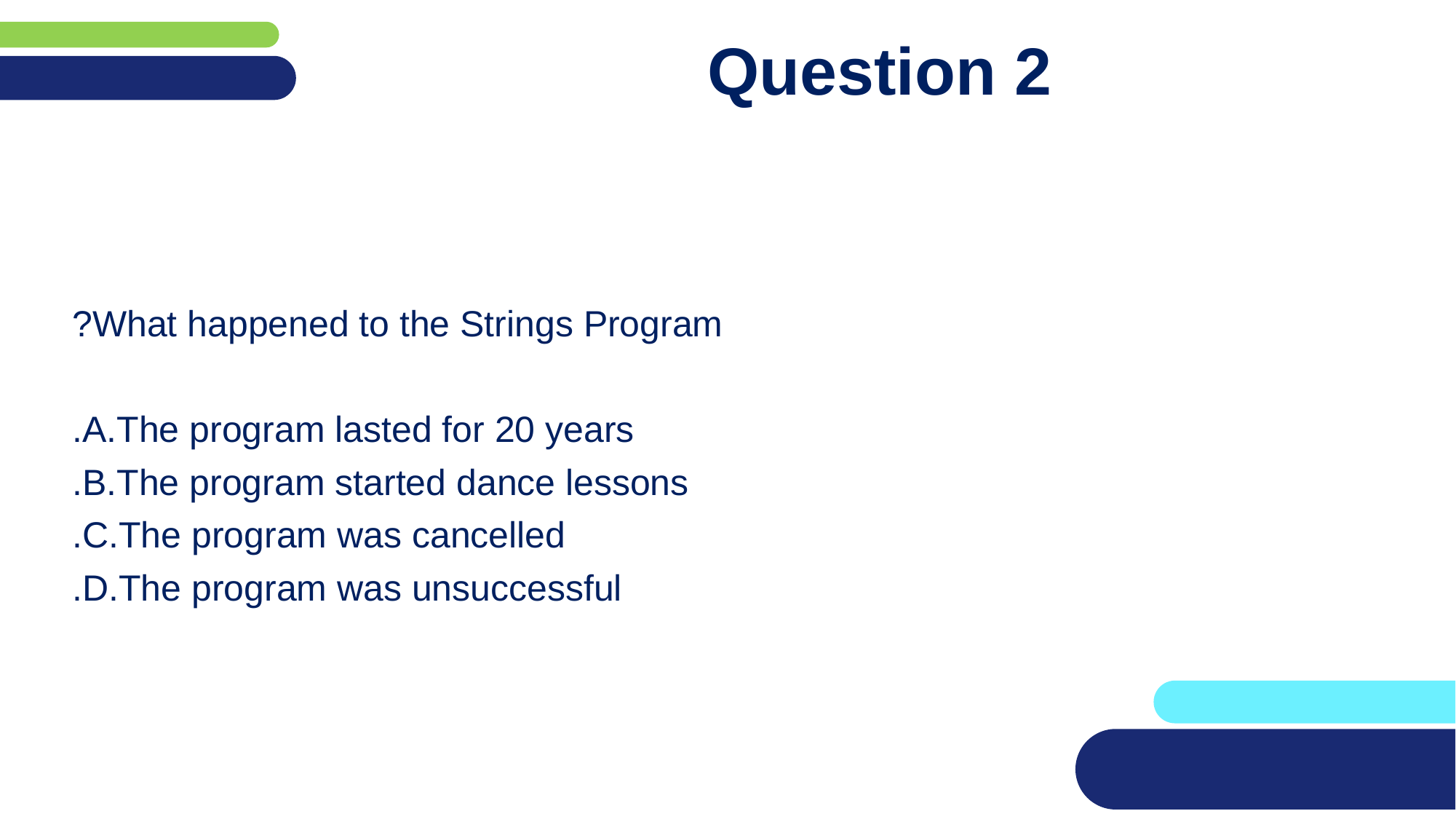

# Question 2

What happened to the Strings Program?

	A.The program lasted for 20 years.
B.The program started dance lessons.
C.The program was cancelled.
D.The program was unsuccessful.